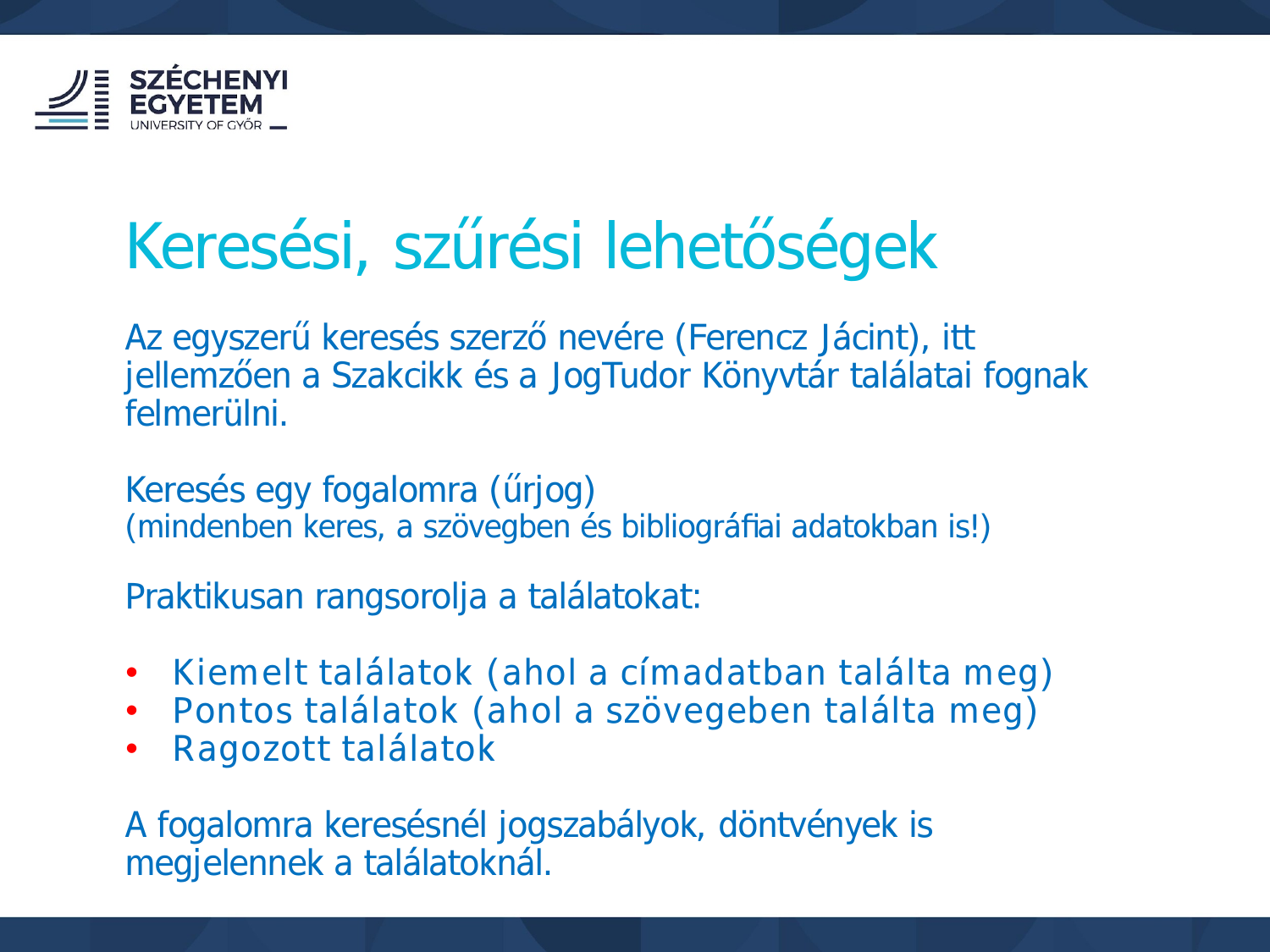

Keresési, szűrési lehetőségek
Az egyszerű keresés szerző nevére (Ferencz Jácint), itt jellemzően a Szakcikk és a JogTudor Könyvtár találatai fognak felmerülni.

Keresés egy fogalomra (űrjog)
(mindenben keres, a szövegben és bibliográfiai adatokban is!)

Praktikusan rangsorolja a találatokat:

Kiemelt találatok (ahol a címadatban találta meg)
Pontos találatok (ahol a szövegeben találta meg)
Ragozott találatok

A fogalomra keresésnél jogszabályok, döntvények is megjelennek a találatoknál.